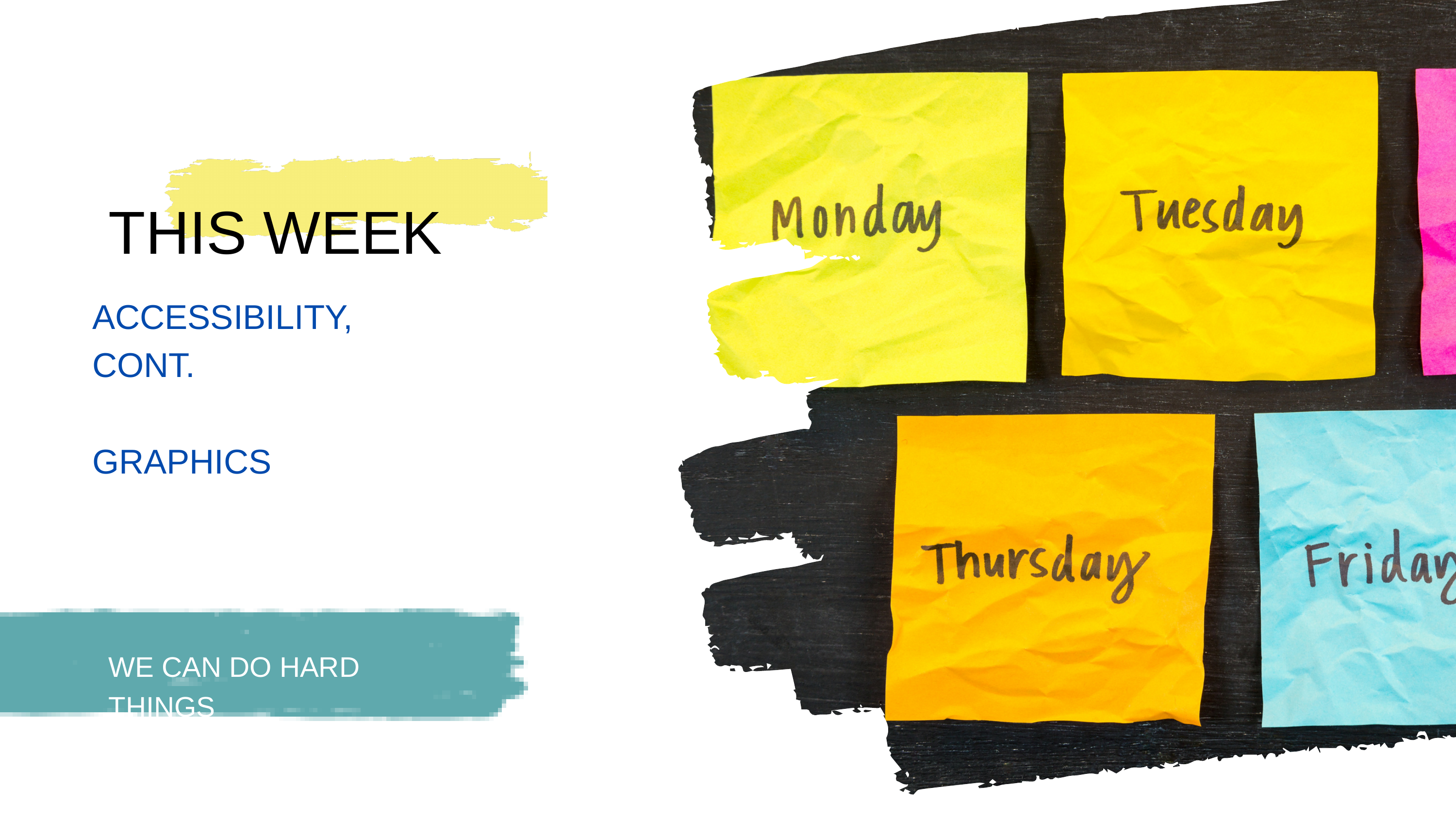

THIS WEEK
ACCESSIBILITY, CONT.

GRAPHICS

WE CAN DO HARD THINGS